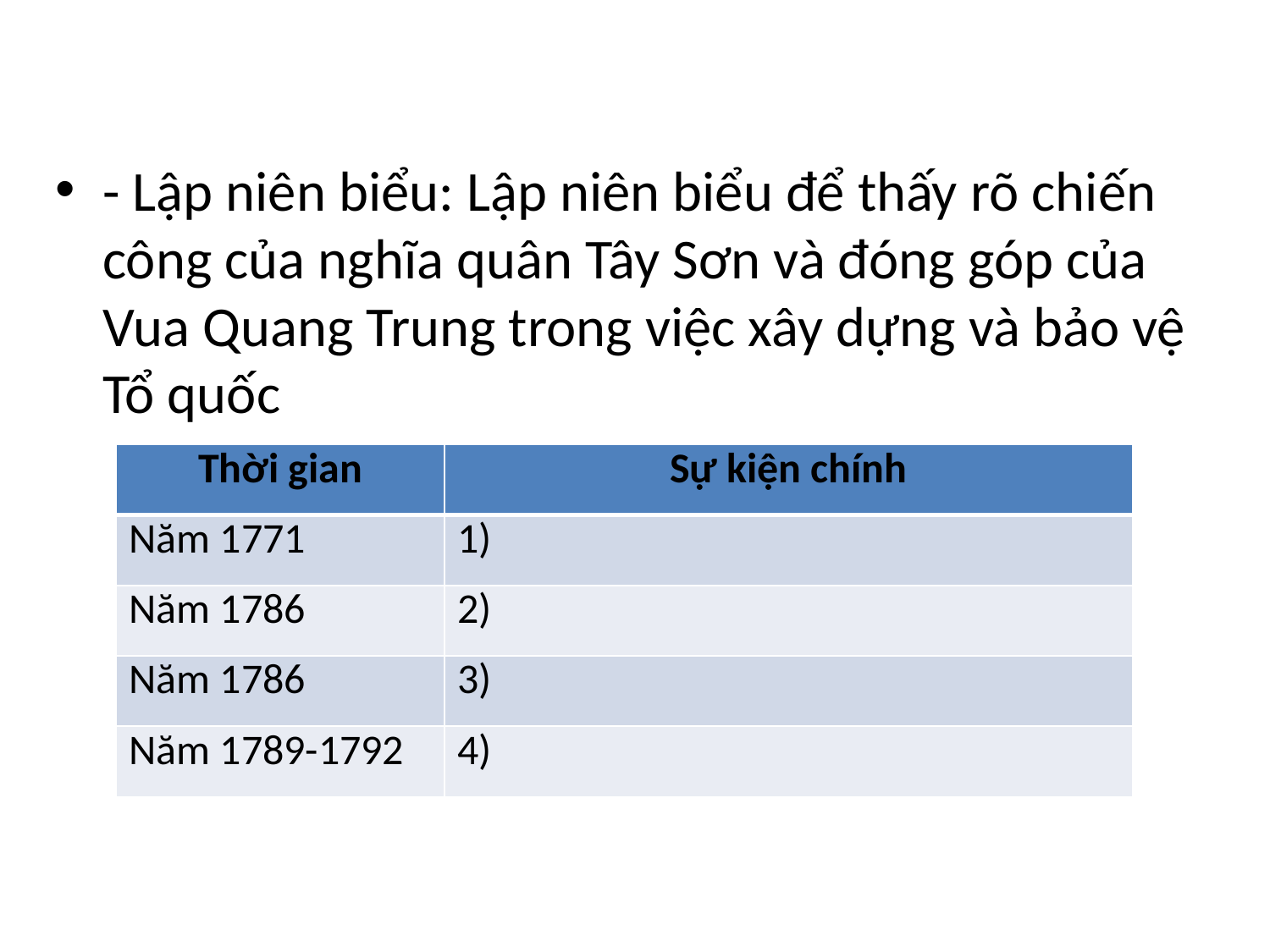

- Lập niên biểu: Lập niên biểu để thấy rõ chiến công của nghĩa quân Tây Sơn và đóng góp của Vua Quang Trung trong việc xây dựng và bảo vệ Tổ quốc

| Thời gian | Sự kiện chính |
| --- | --- |
| Năm 1771 | 1) |
| Năm 1786 | 2) |
| Năm 1786 | 3) |
| Năm 1789-1792 | 4) |